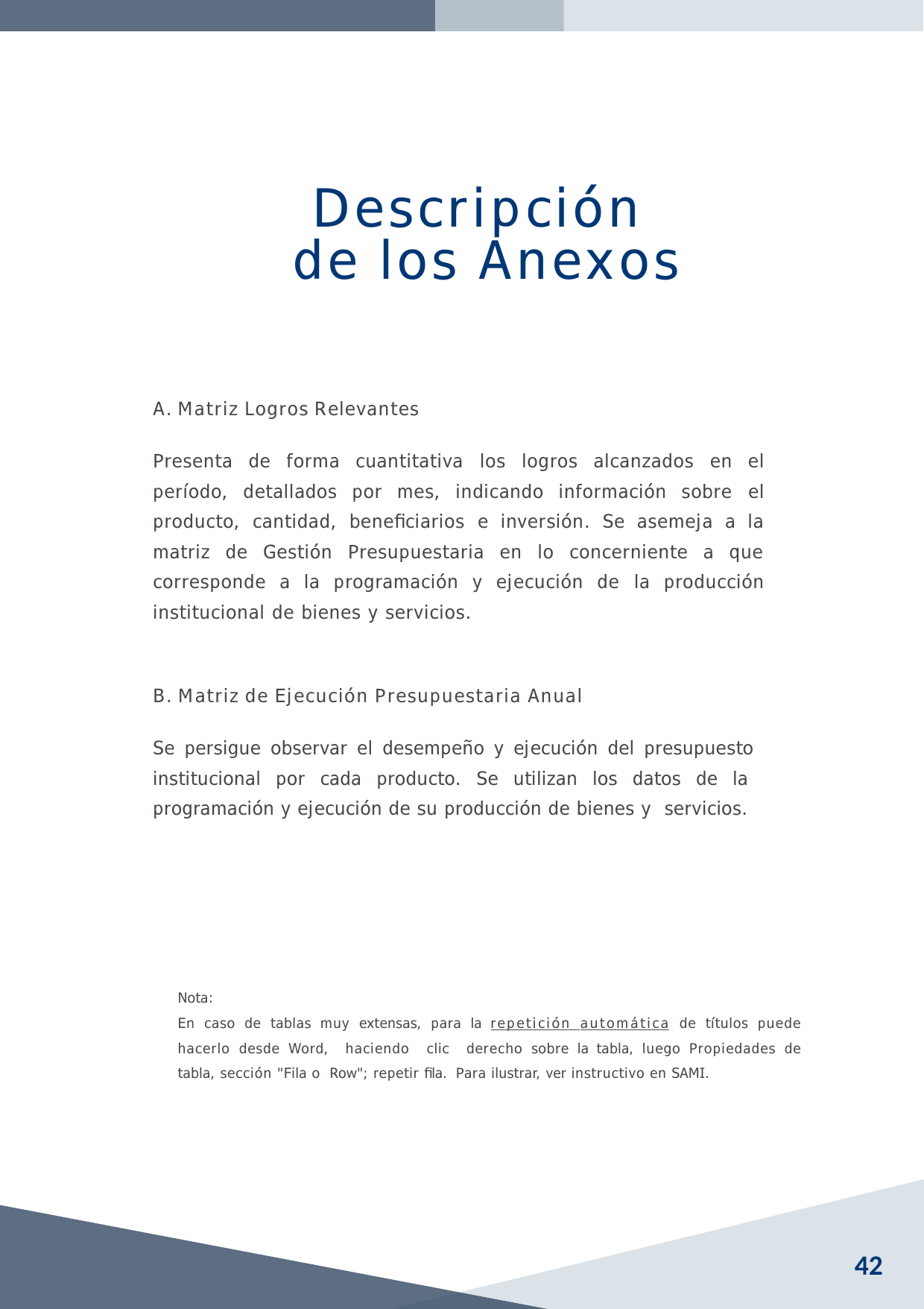

# Descripción de los Anexos
A. Matriz Logros Relevantes

Presenta de forma cuantitativa los logros alcanzados en el período, detallados por mes, indicando información sobre el producto, cantidad, beneficiarios e inversión. Se asemeja a la matriz de Gestión Presupuestaria en lo concerniente a que corresponde a la programación y ejecución de la producción institucional de bienes y servicios.

B. Matriz de Ejecución Presupuestaria Anual

Se persigue observar el desempeño y ejecución del presupuesto  institucional por cada producto. Se utilizan los datos de la  programación y ejecución de su producción de bienes y  servicios.

Nota:
En caso de tablas muy extensas, para la repetición automática de títulos puede hacerlo desde Word,  haciendo  clic  derecho sobre la tabla, luego Propiedades de tabla, sección "Fila o  Row"; repetir fila. Para ilustrar, ver instructivo en SAMI.
42